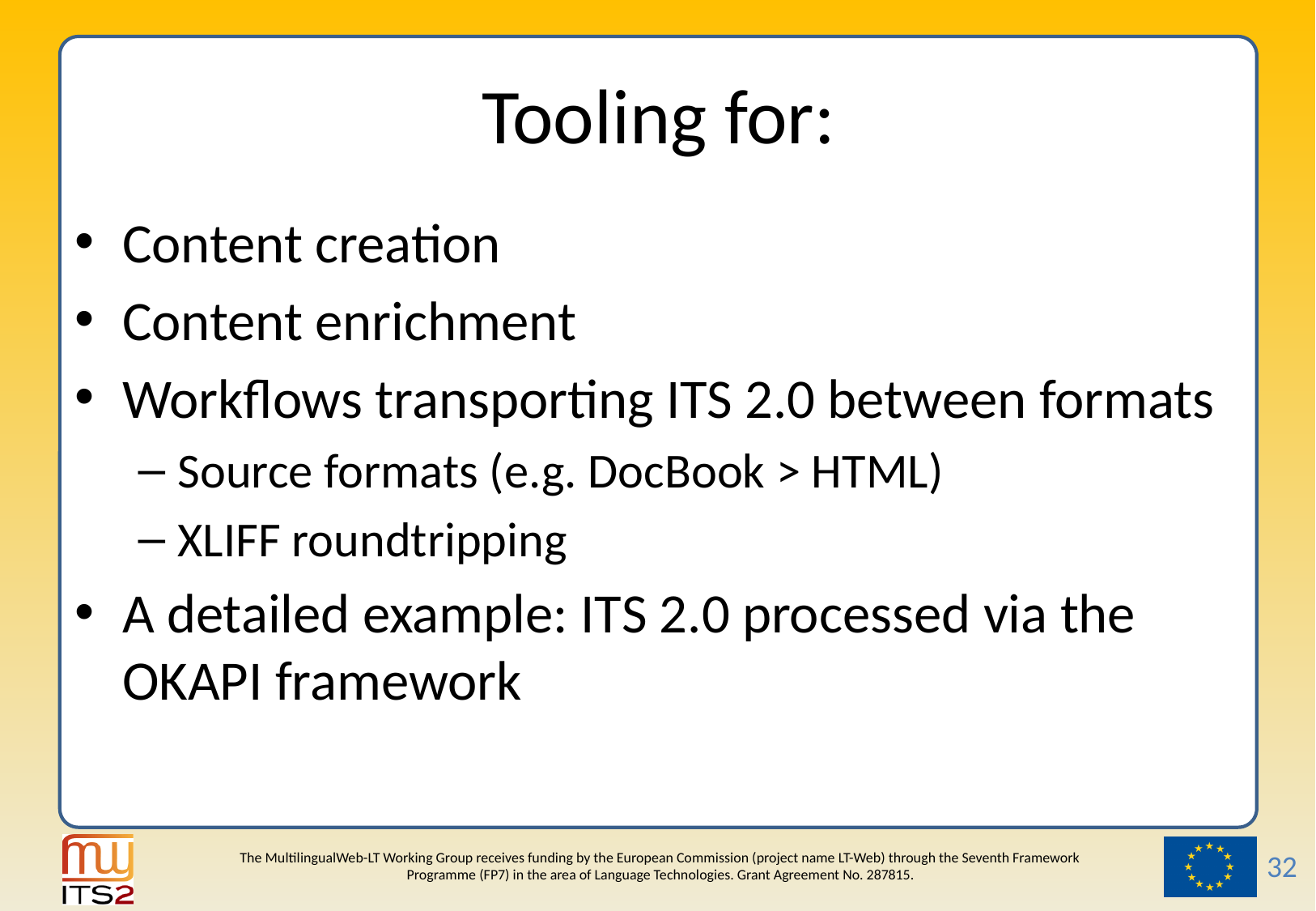

# Tooling for:
Content creation
Content enrichment
Workflows transporting ITS 2.0 between formats
Source formats (e.g. DocBook > HTML)
XLIFF roundtripping
A detailed example: ITS 2.0 processed via the OKAPI framework
32